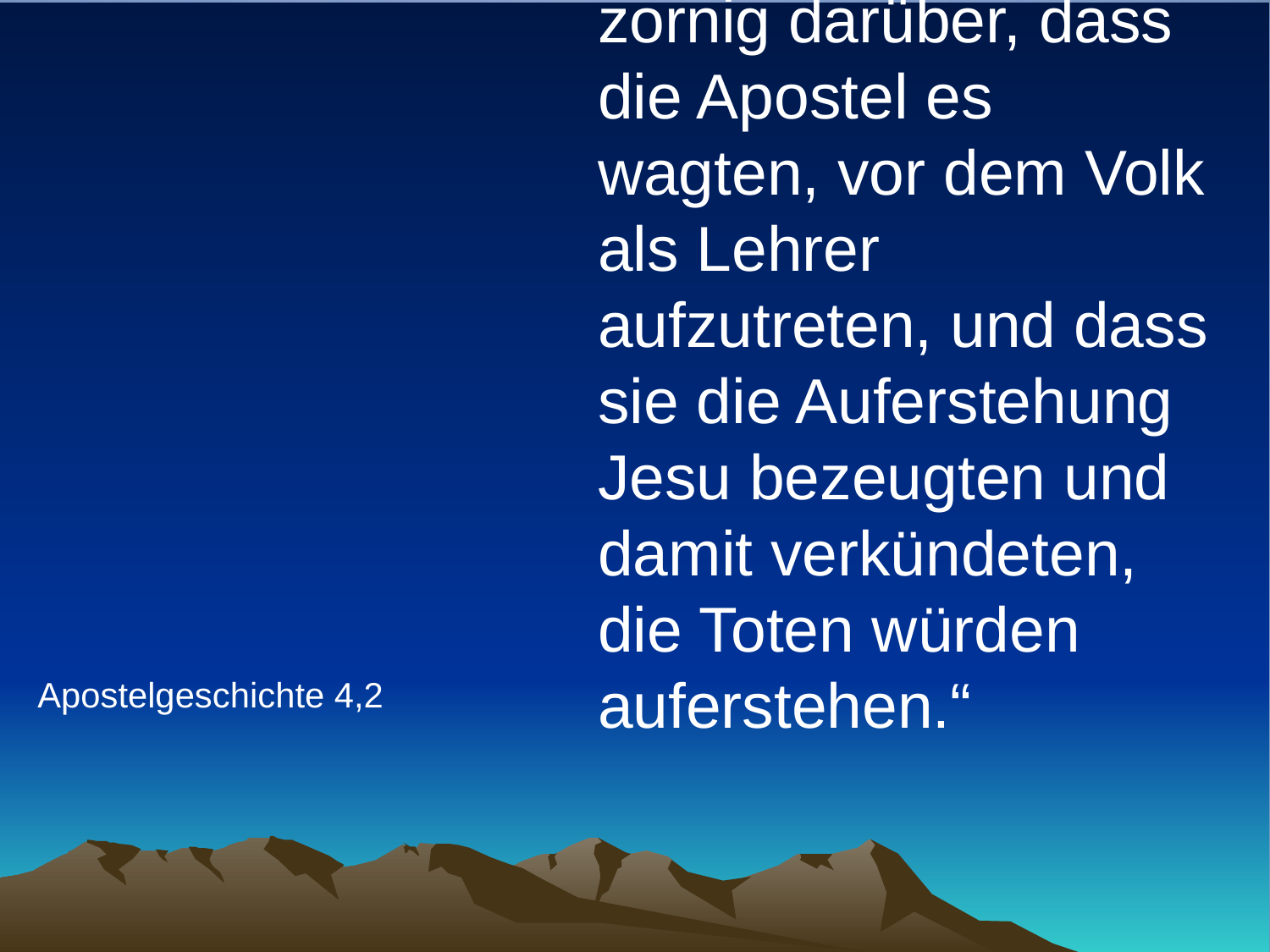

# „Sie waren sehr zornig darüber, dass die Apostel es wagten, vor dem Volk als Lehrer aufzutreten, und dass sie die Auferstehung Jesu bezeugten und damit verkündeten, die Toten würden auferstehen.“
Apostelgeschichte 4,2